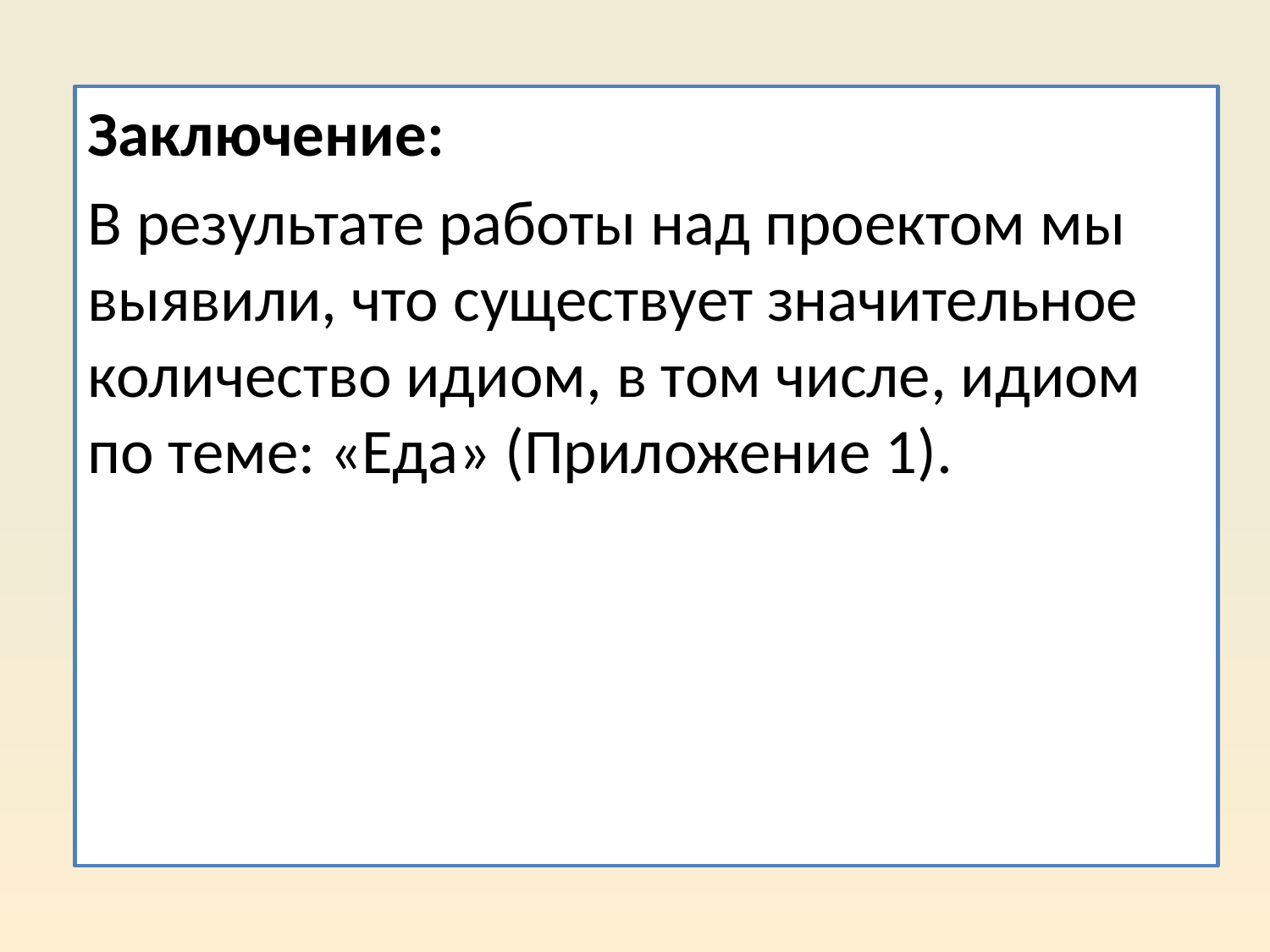

Заключение:
В результате работы над проектом мы выявили, что существует значительное количество идиом, в том числе, идиом по теме: «Еда» (Приложение 1).